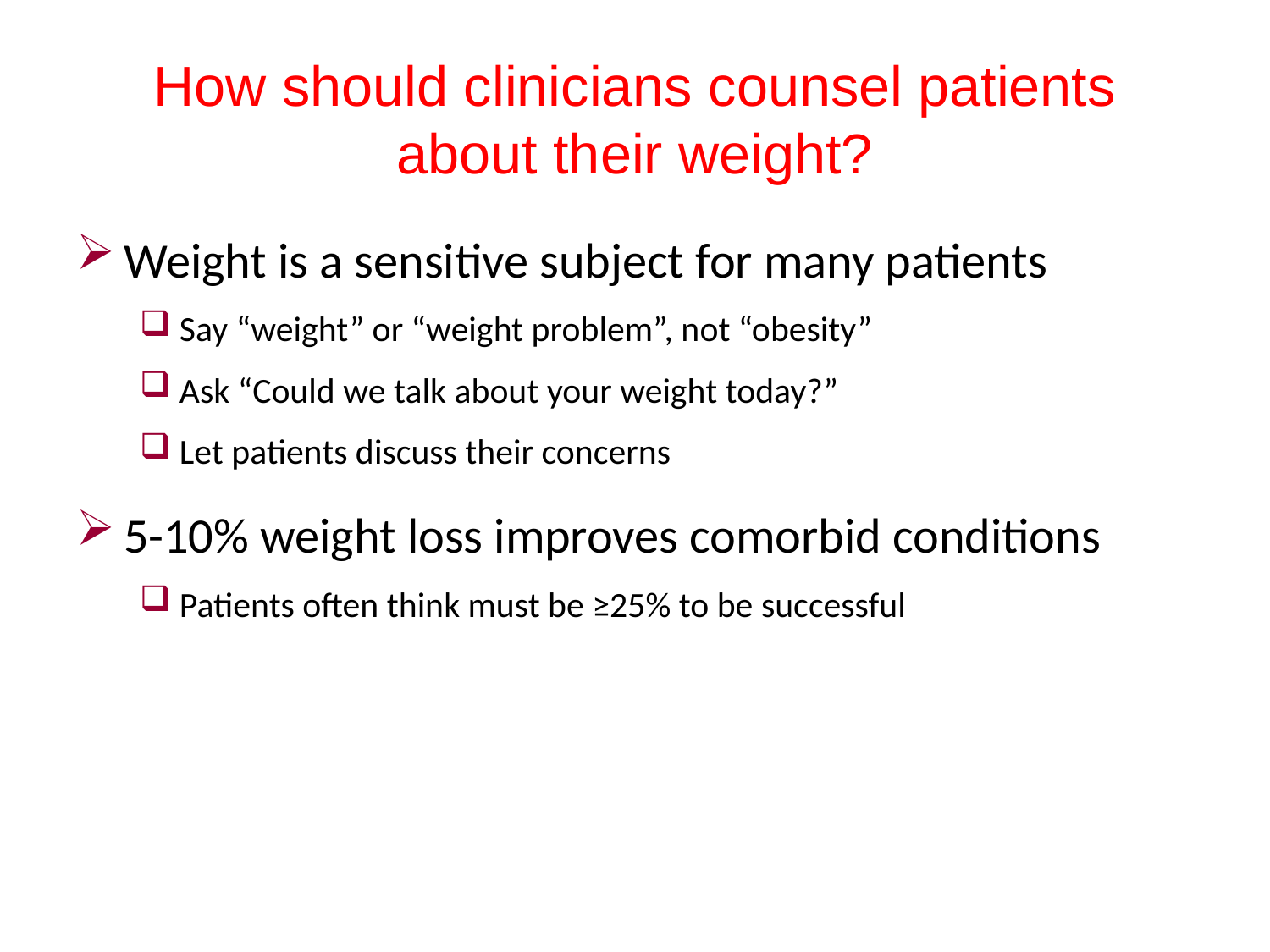

# How should clinicians counsel patients about their weight?
Weight is a sensitive subject for many patients
Say “weight” or “weight problem”, not “obesity”
Ask “Could we talk about your weight today?”
Let patients discuss their concerns
5-10% weight loss improves comorbid conditions
Patients often think must be ≥25% to be successful